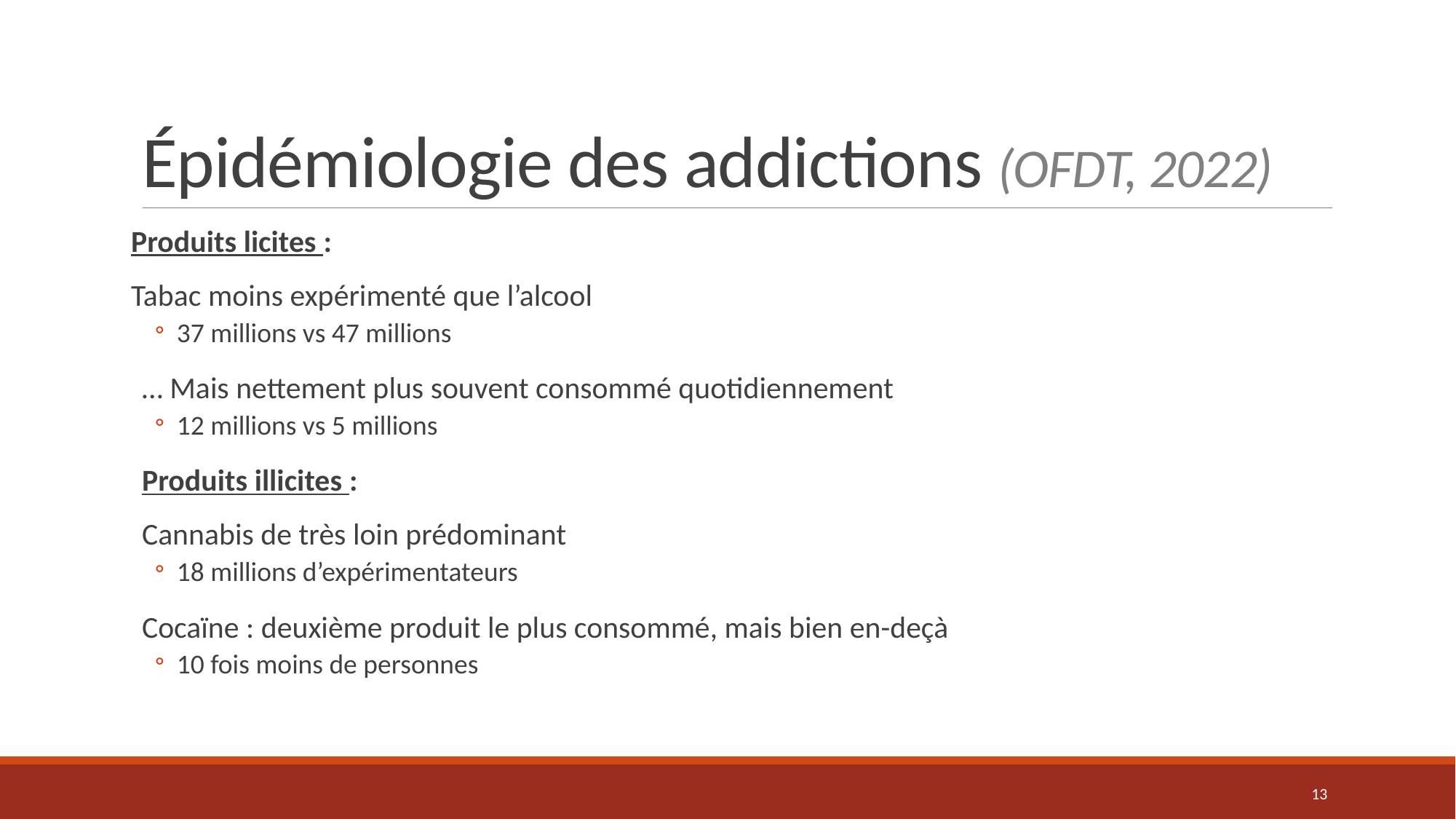

# Épidémiologie des addictions (OFDT, 2022)
Produits licites :
Tabac moins expérimenté que l’alcool
37 millions vs 47 millions
… Mais nettement plus souvent consommé quotidiennement
12 millions vs 5 millions
Produits illicites :
Cannabis de très loin prédominant
18 millions d’expérimentateurs
Cocaïne : deuxième produit le plus consommé, mais bien en-deçà
10 fois moins de personnes

13